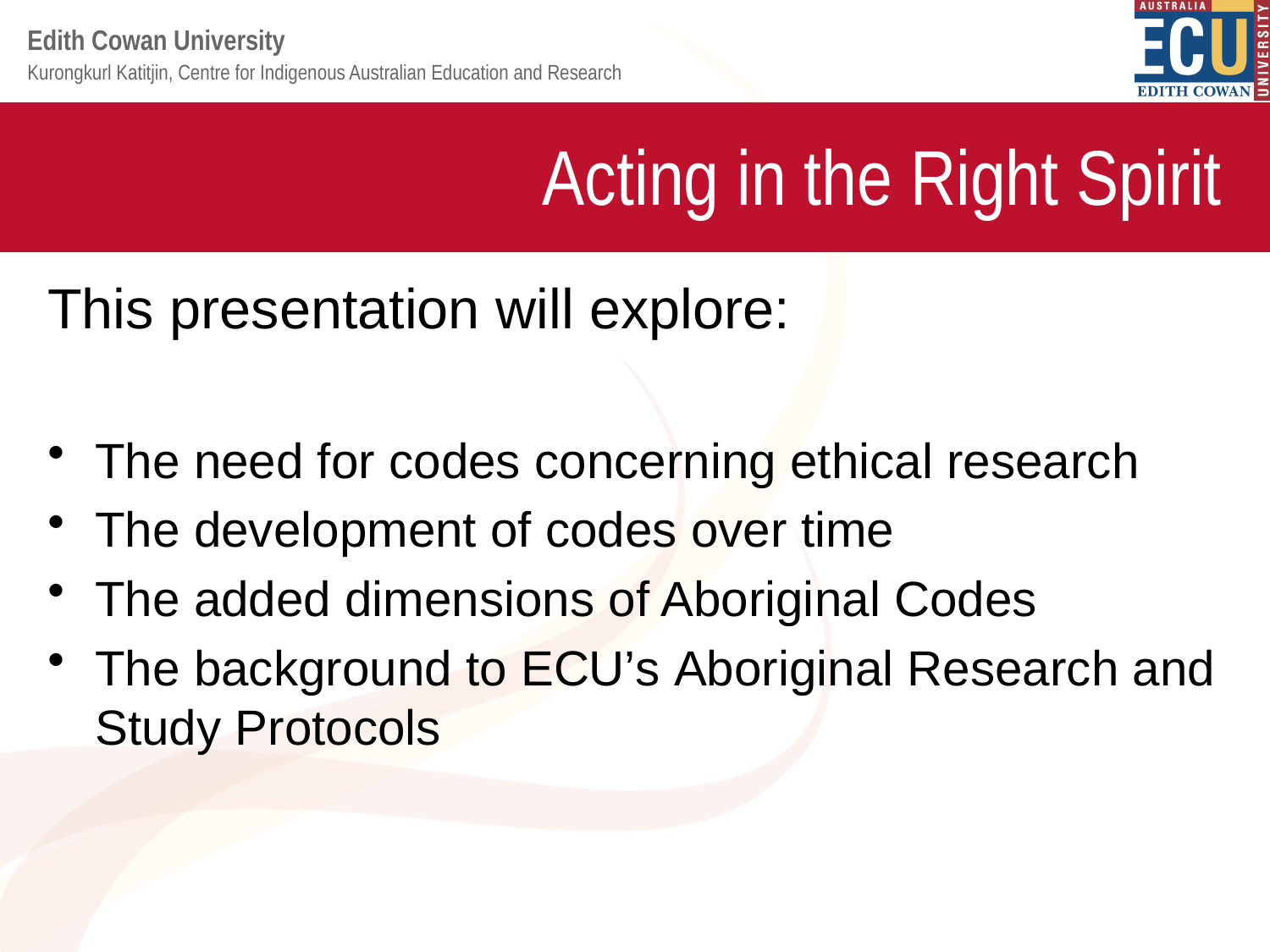

# Acting in the Right Spirit
This presentation will explore:

The need for codes concerning ethical research
The development of codes over time
The added dimensions of Aboriginal Codes
The background to ECU’s Aboriginal Research and Study Protocols